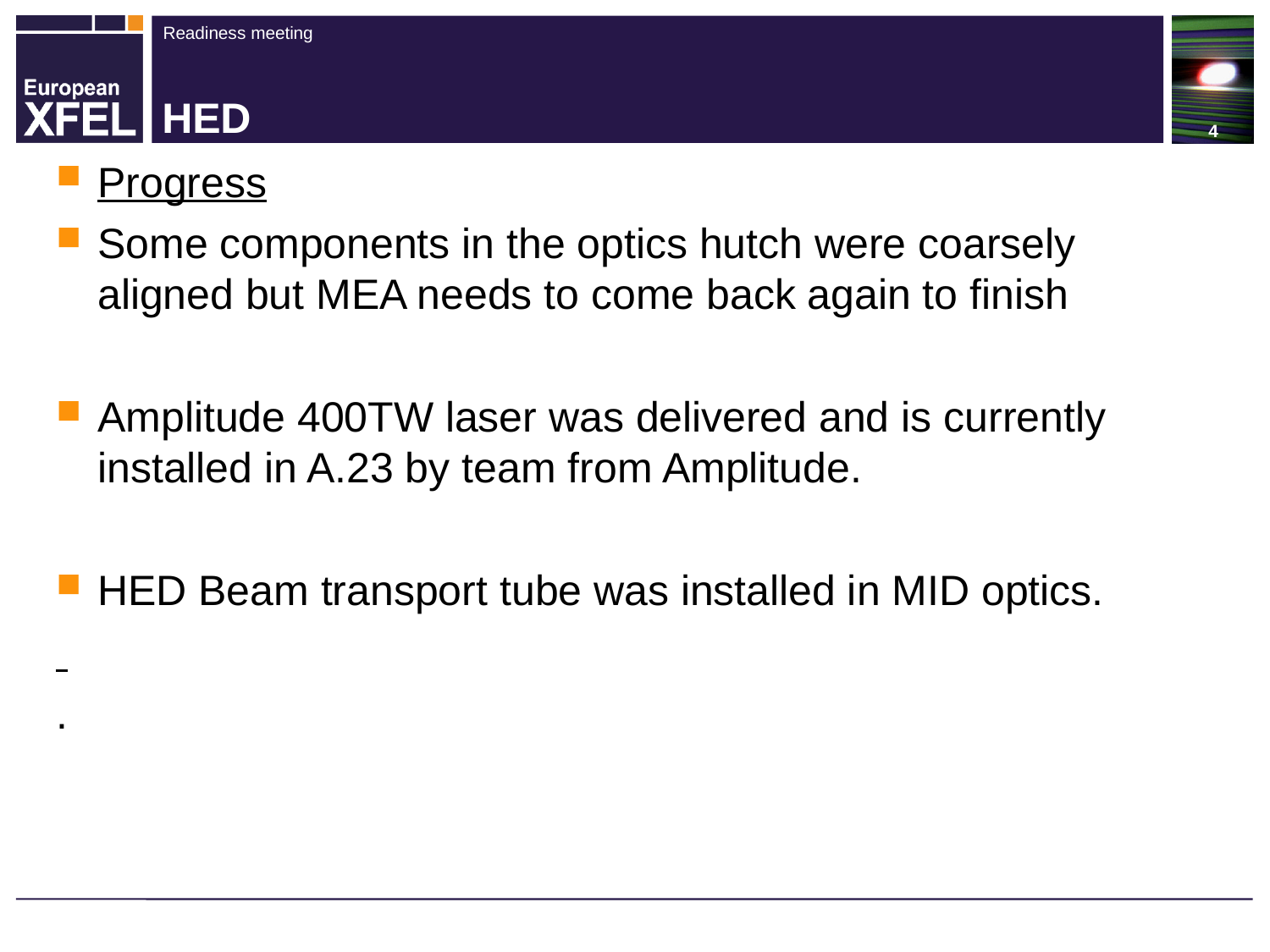

# HED
Progress
Some components in the optics hutch were coarsely aligned but MEA needs to come back again to finish

Amplitude 400TW laser was delivered and is currently installed in A.23 by team from Amplitude.

HED Beam transport tube was installed in MID optics.

.